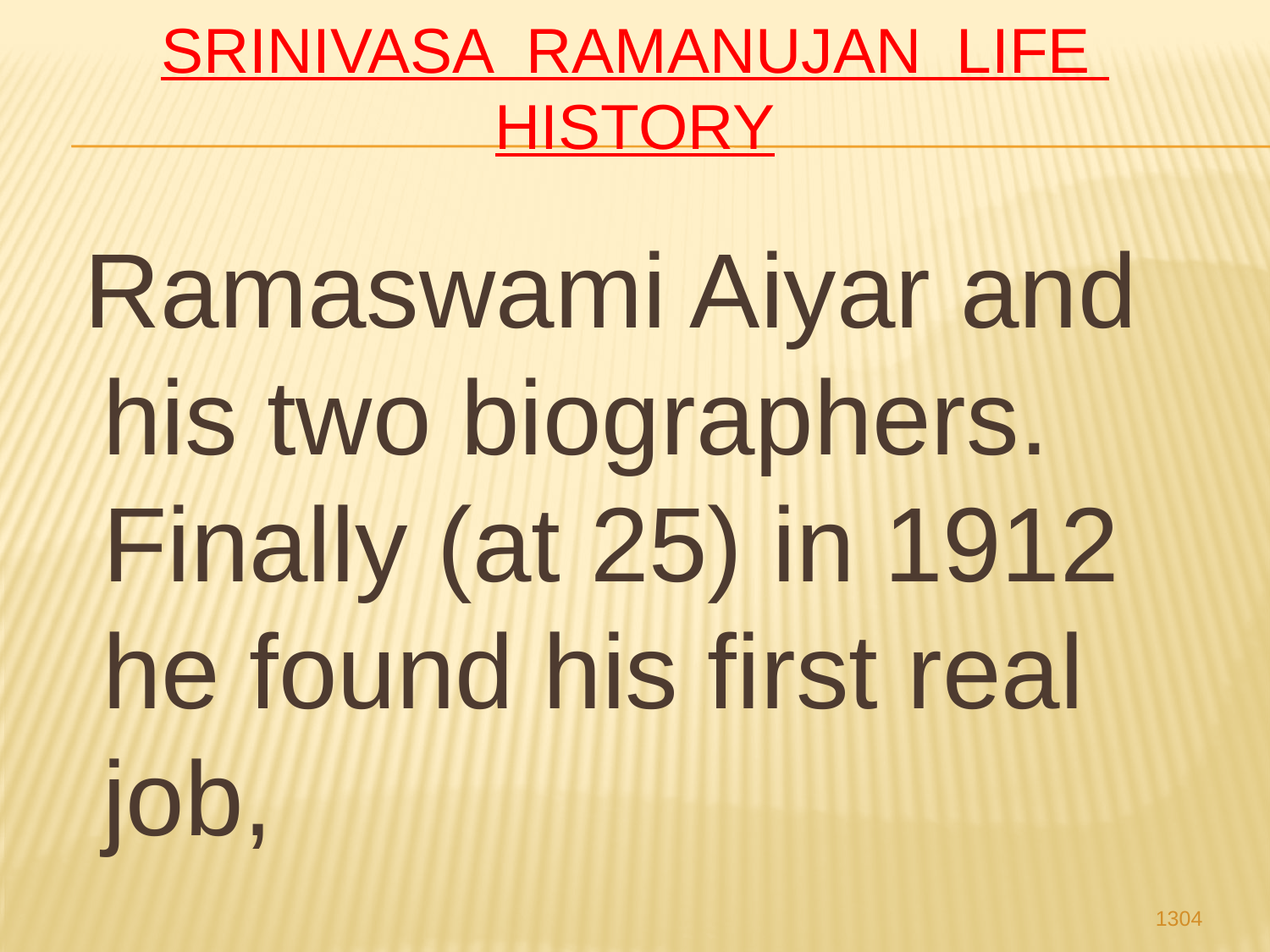

# Srinivasa  Ramanujan  life  history
 Ramaswami Aiyar and his two biographers. Finally (at 25) in 1912 he found his first real job,

1304